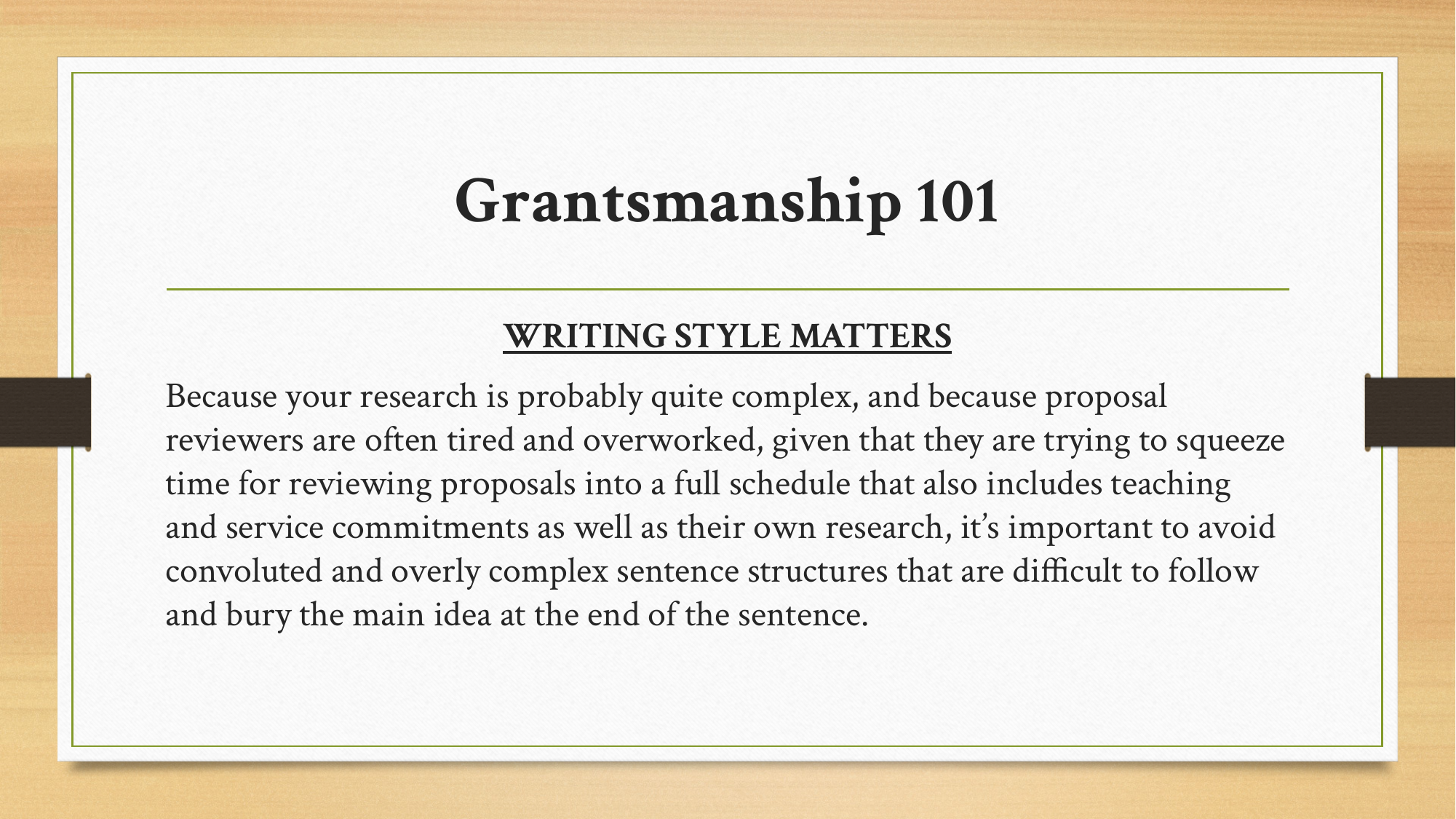

# Grantsmanship 101
WRITING STYLE MATTERS
Because your research is probably quite complex, and because proposal reviewers are often tired and overworked, given that they are trying to squeeze time for reviewing proposals into a full schedule that also includes teaching and service commitments as well as their own research, it’s important to avoid convoluted and overly complex sentence structures that are difficult to follow and bury the main idea at the end of the sentence.